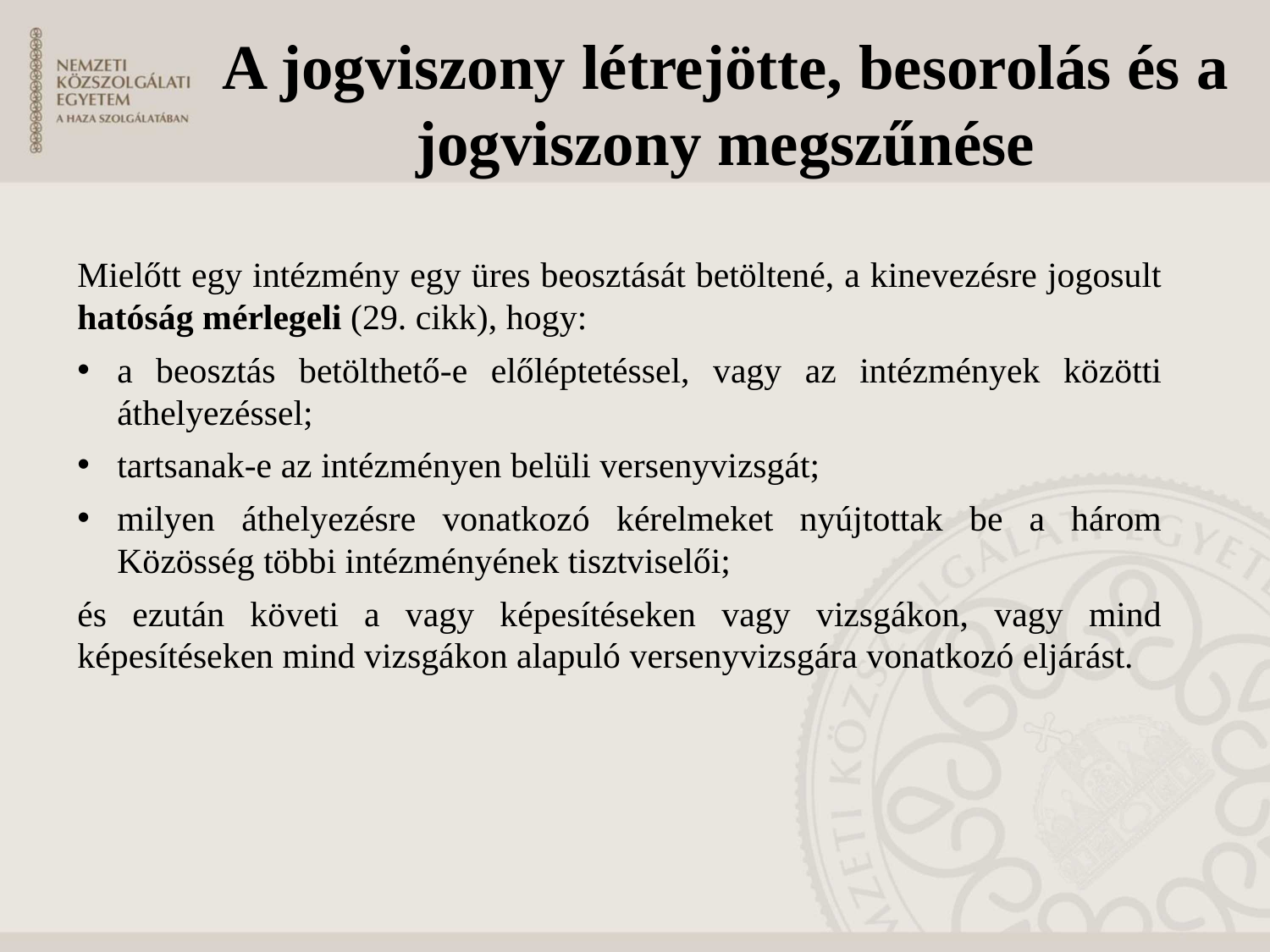

# A jogviszony létrejötte, besorolás és a jogviszony megszűnése
Mielőtt egy intézmény egy üres beosztását betöltené, a kinevezésre jogosult hatóság mérlegeli (29. cikk), hogy:
a beosztás betölthető-e előléptetéssel, vagy az intézmények közötti áthelyezéssel;
tartsanak-e az intézményen belüli versenyvizsgát;
milyen áthelyezésre vonatkozó kérelmeket nyújtottak be a három Közösség többi intézményének tisztviselői;
és ezután követi a vagy képesítéseken vagy vizsgákon, vagy mind képesítéseken mind vizsgákon alapuló versenyvizsgára vonatkozó eljárást.